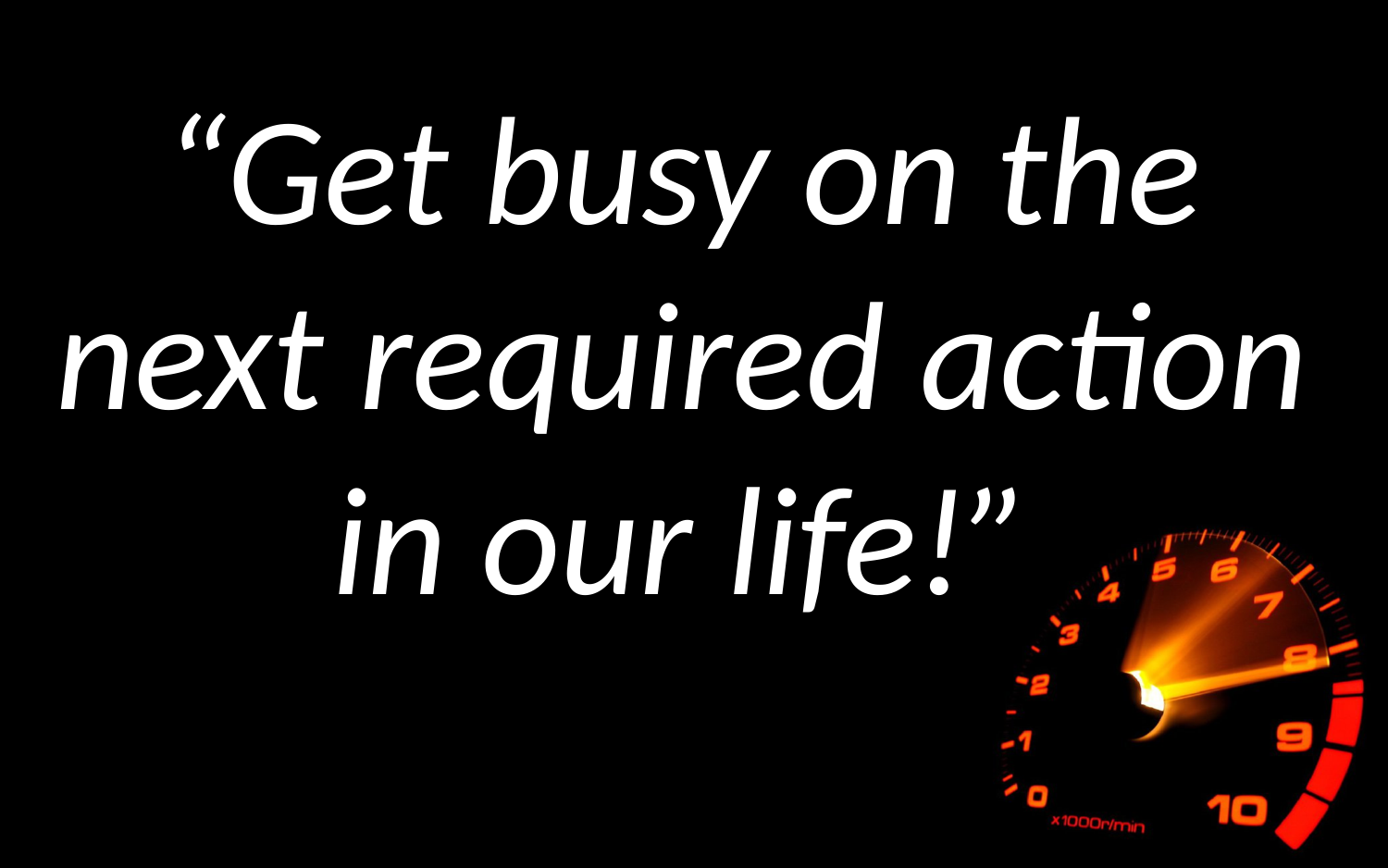

“Get busy on the next required action in our life!”